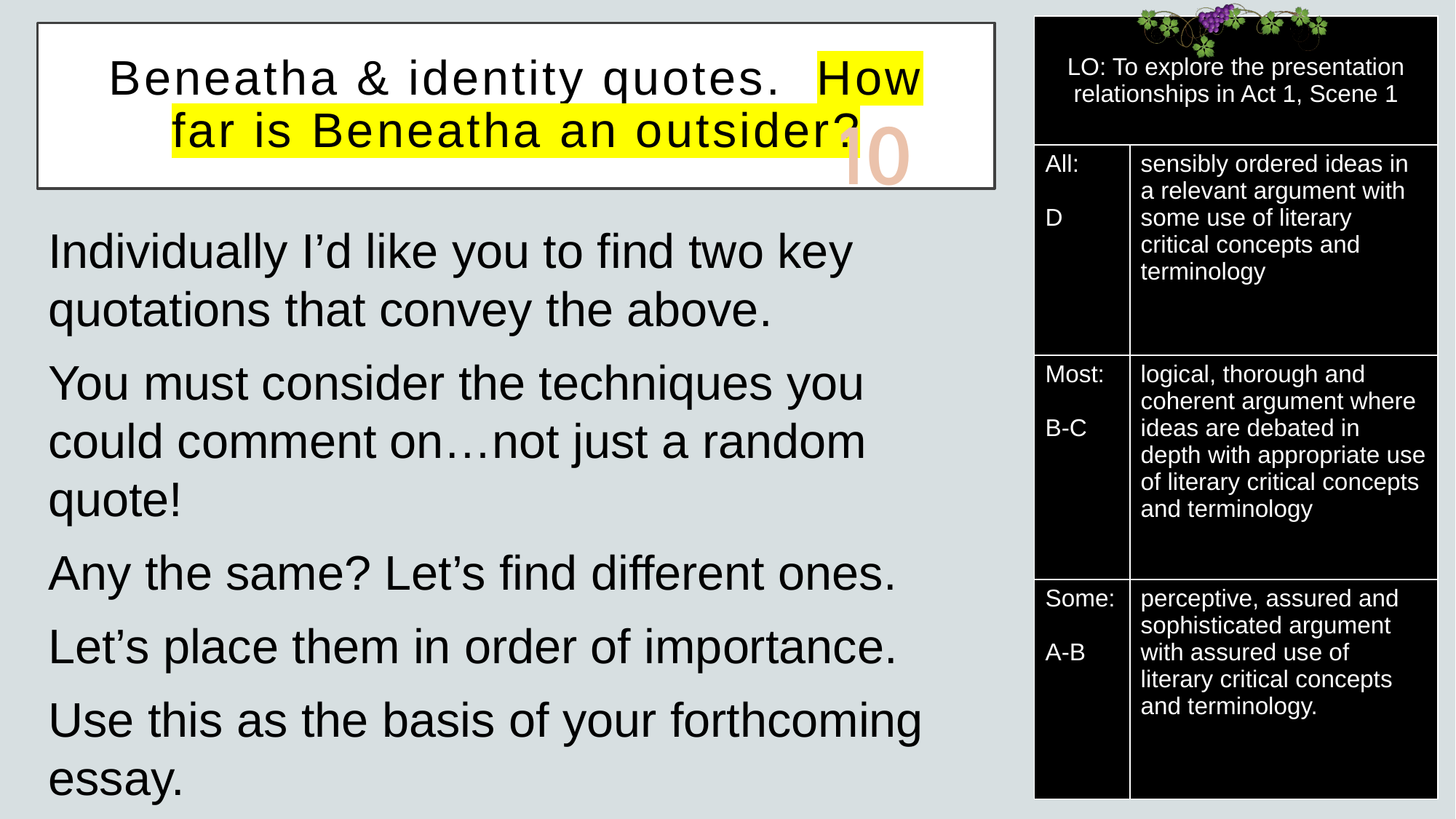

# Beneatha & identity quotes.  How far is Beneatha an outsider?
10
Individually I’d like you to find two key quotations that convey the above.
You must consider the techniques you could comment on…not just a random quote!
Any the same? Let’s find different ones.
Let’s place them in order of importance.
Use this as the basis of your forthcoming essay.